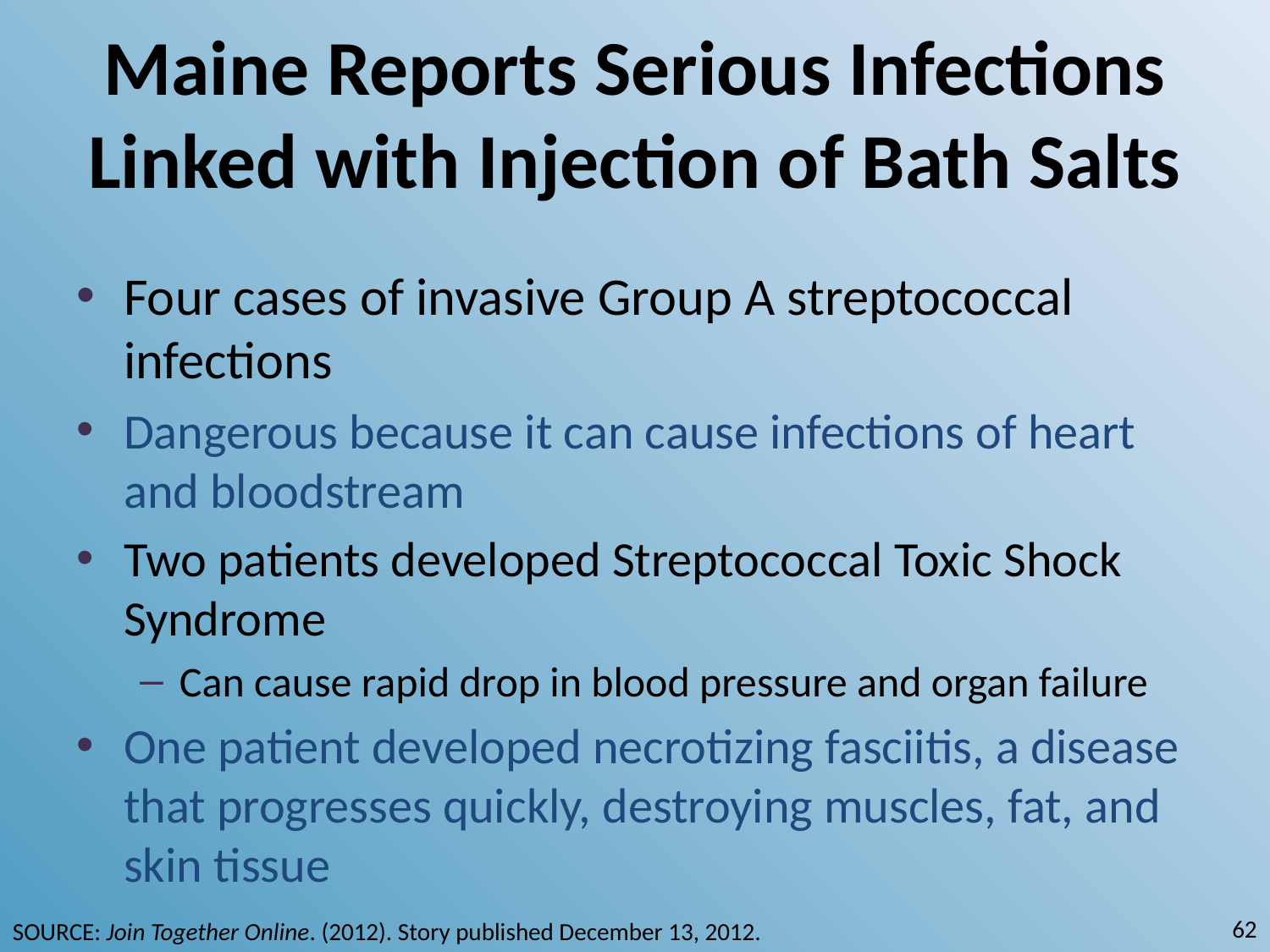

# Maine Reports Serious Infections Linked with Injection of Bath Salts
Four cases of invasive Group A streptococcal infections
Dangerous because it can cause infections of heart and bloodstream
Two patients developed Streptococcal Toxic Shock Syndrome
Can cause rapid drop in blood pressure and organ failure
One patient developed necrotizing fasciitis, a disease that progresses quickly, destroying muscles, fat, and skin tissue
62
SOURCE: Join Together Online. (2012). Story published December 13, 2012.